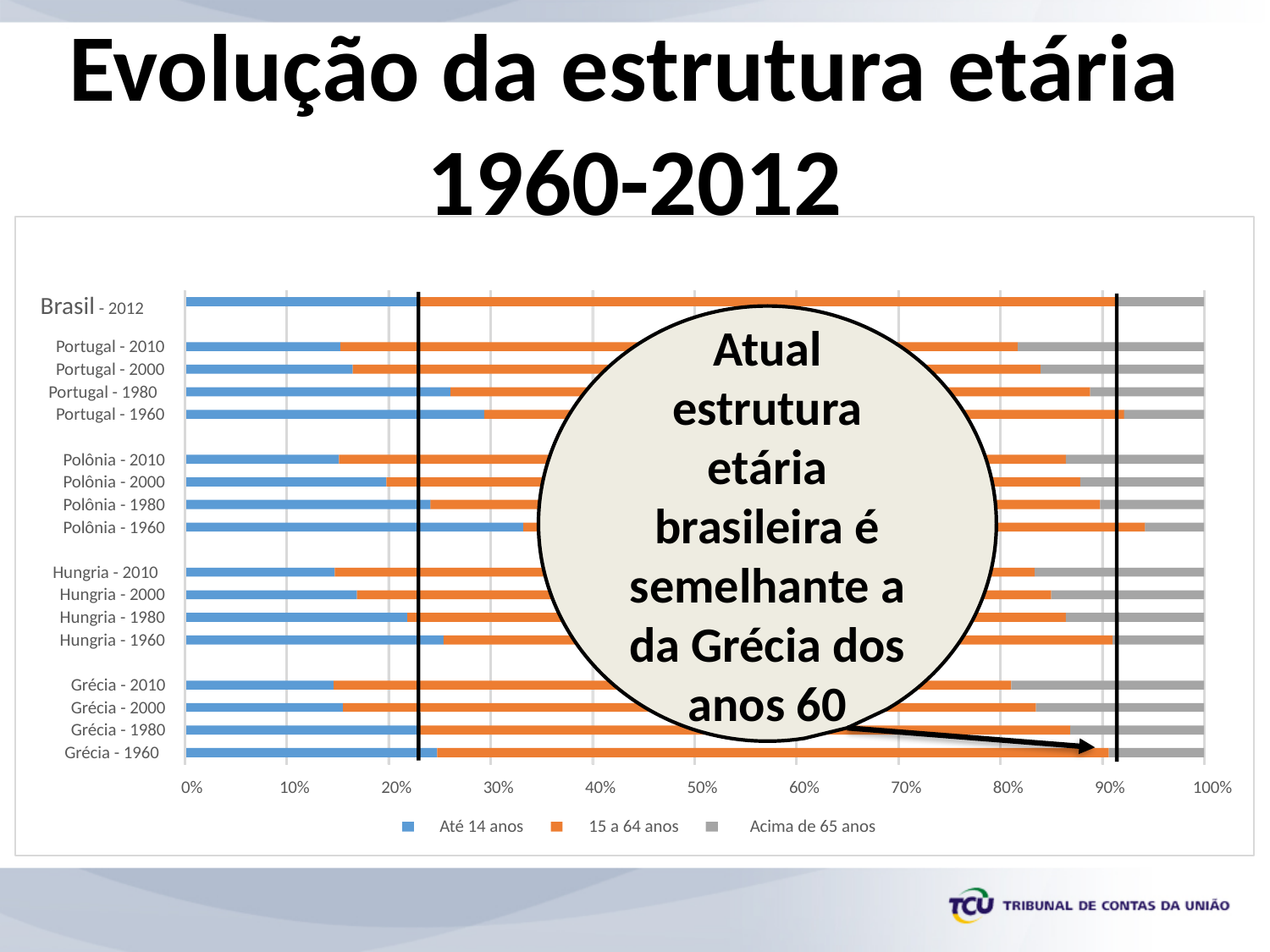

# Evolução da estrutura etária 1960-2012

Brasil - 2012

Portugal - 2010
Portugal - 2000
Portugal - 1980
Portugal - 1960
Polônia - 2010
Polônia - 2000
Polônia - 1980
Polônia - 1960
Hungria - 2010
Hungria - 2000
Hungria - 1980
Hungria - 1960
Grécia - 2010
Grécia - 2000
Grécia - 1980
Grécia - 1960
0%
10%
20%
30%
40%
50%
60%
70%
80%
90%
100%
Até 14 anos
15 a 64 anos
Acima de 65 anos

Atual estrutura etária brasileira é semelhante a da Grécia dos anos 60